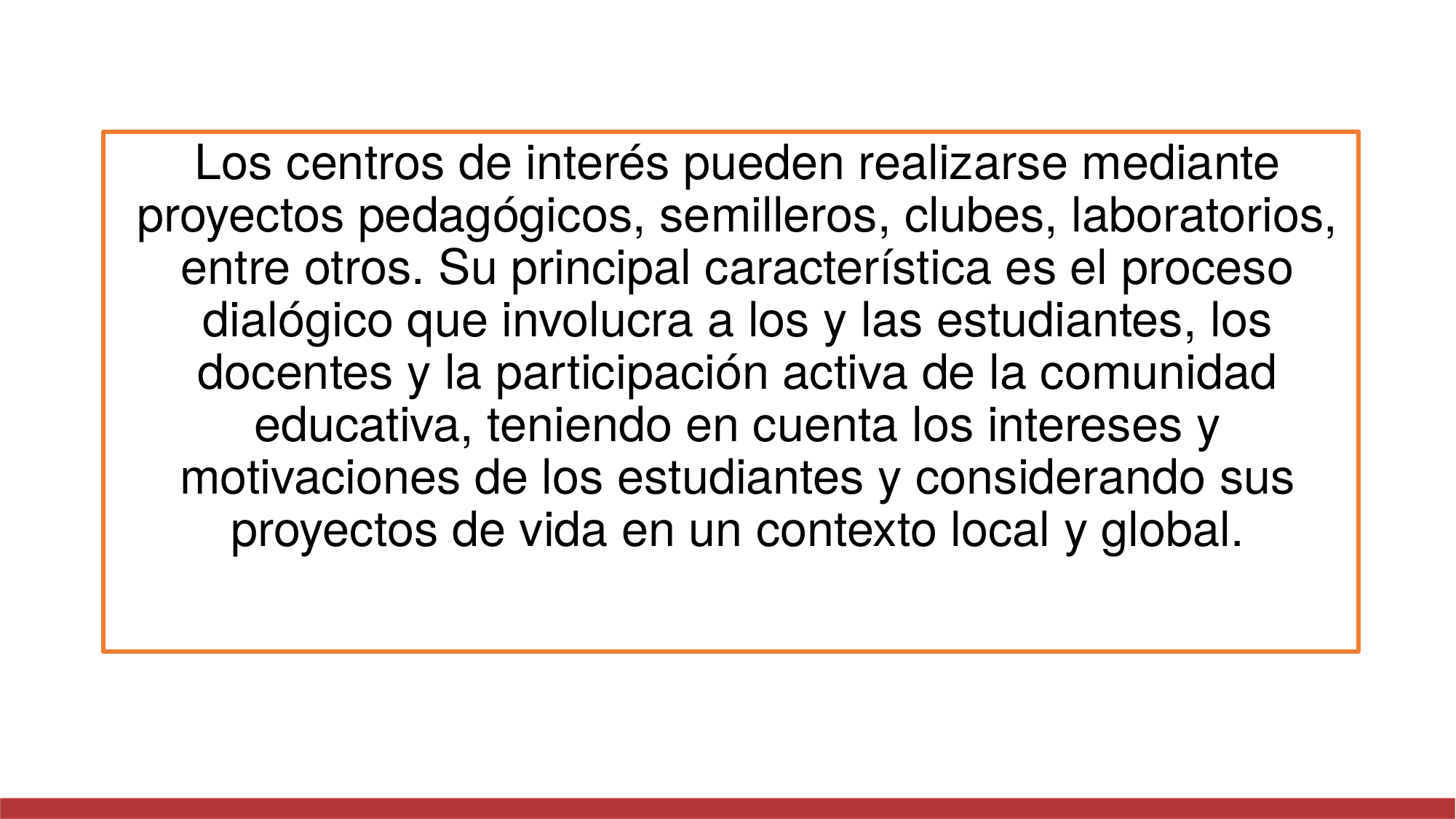

Los centros de interés pueden realizarse mediante proyectos pedagógicos, semilleros, clubes, laboratorios, entre otros. Su principal característica es el proceso dialógico que involucra a los y las estudiantes, los docentes y la participación activa de la comunidad educativa, teniendo en cuenta los intereses y motivaciones de los estudiantes y considerando sus proyectos de vida en un contexto local y global.